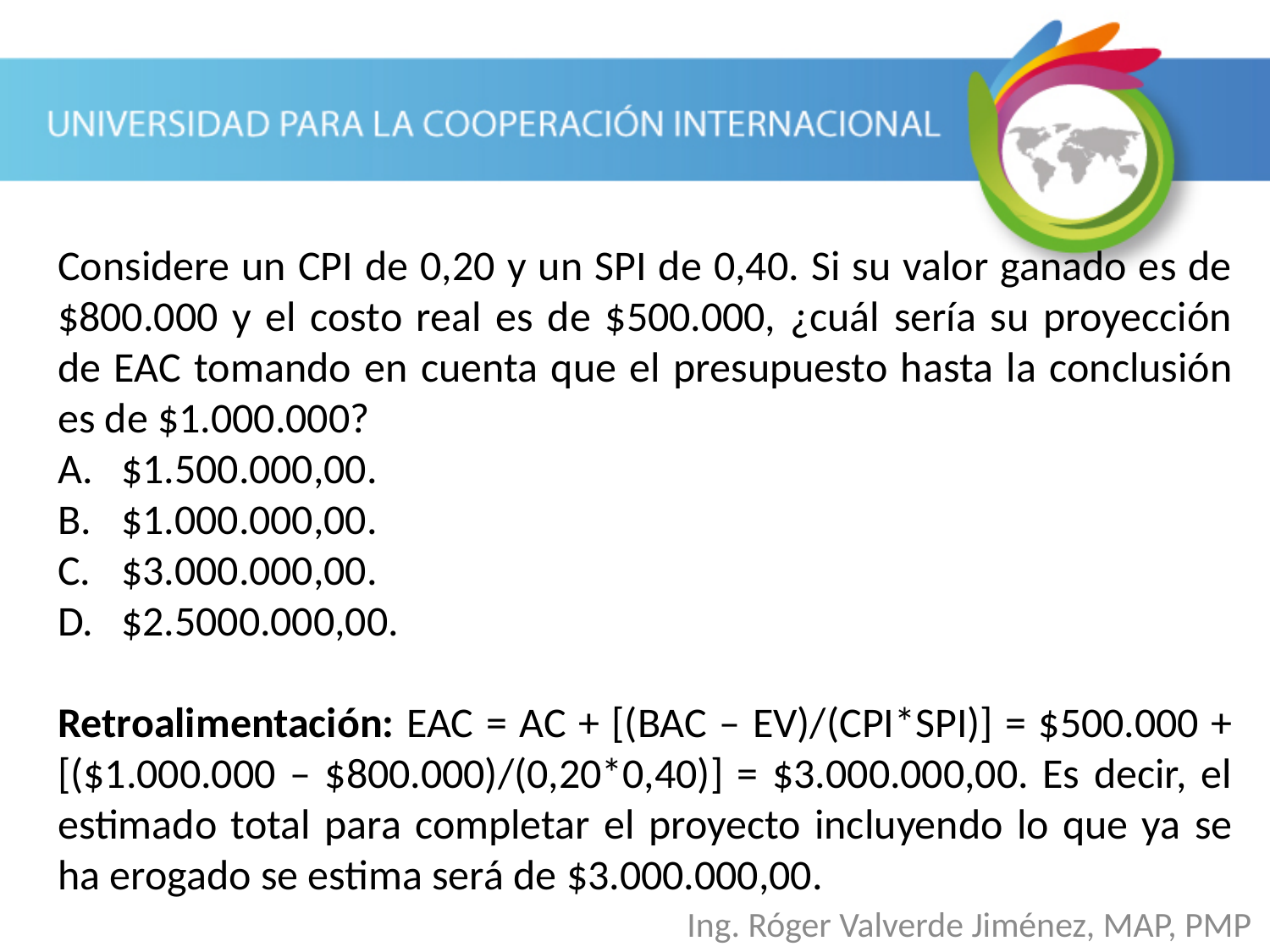

Considere un CPI de 0,20 y un SPI de 0,40. Si su valor ganado es de $800.000 y el costo real es de $500.000, ¿cuál sería su proyección de EAC tomando en cuenta que el presupuesto hasta la conclusión es de $1.000.000?
$1.500.000,00.
$1.000.000,00.
$3.000.000,00.
$2.5000.000,00.

Retroalimentación: EAC = AC + [(BAC – EV)/(CPI*SPI)] = $500.000 + [($1.000.000 – $800.000)/(0,20*0,40)] = $3.000.000,00. Es decir, el estimado total para completar el proyecto incluyendo lo que ya se ha erogado se estima será de $3.000.000,00.

Ing. Róger Valverde Jiménez, MAP, PMP